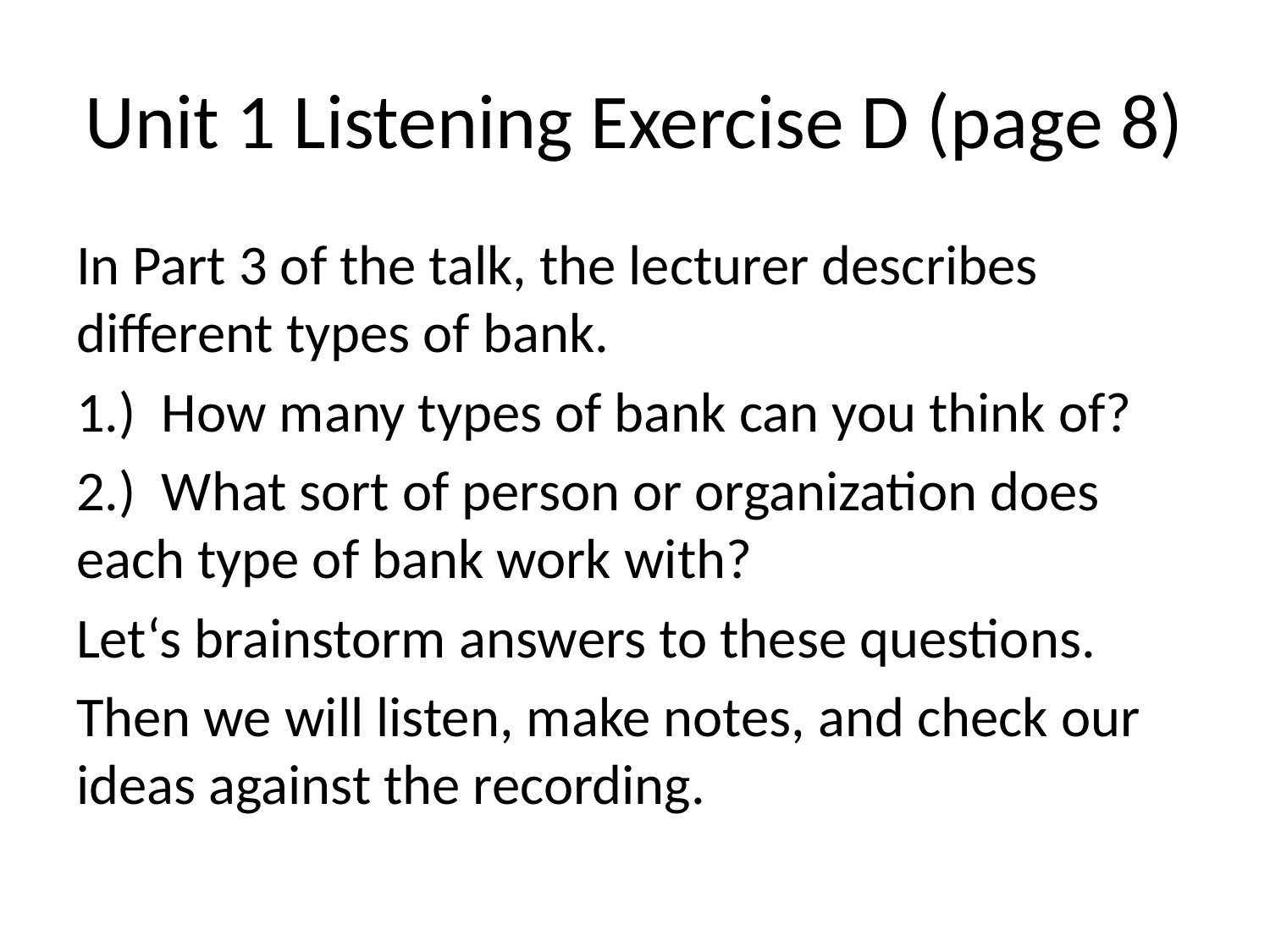

# Unit 1 Listening Exercise D (page 8)
In Part 3 of the talk, the lecturer describes different types of bank.
1.)  How many types of bank can you think of?
2.)  What sort of person or organization does each type of bank work with?
Let‘s brainstorm answers to these questions.
Then we will listen, make notes, and check our ideas against the recording.